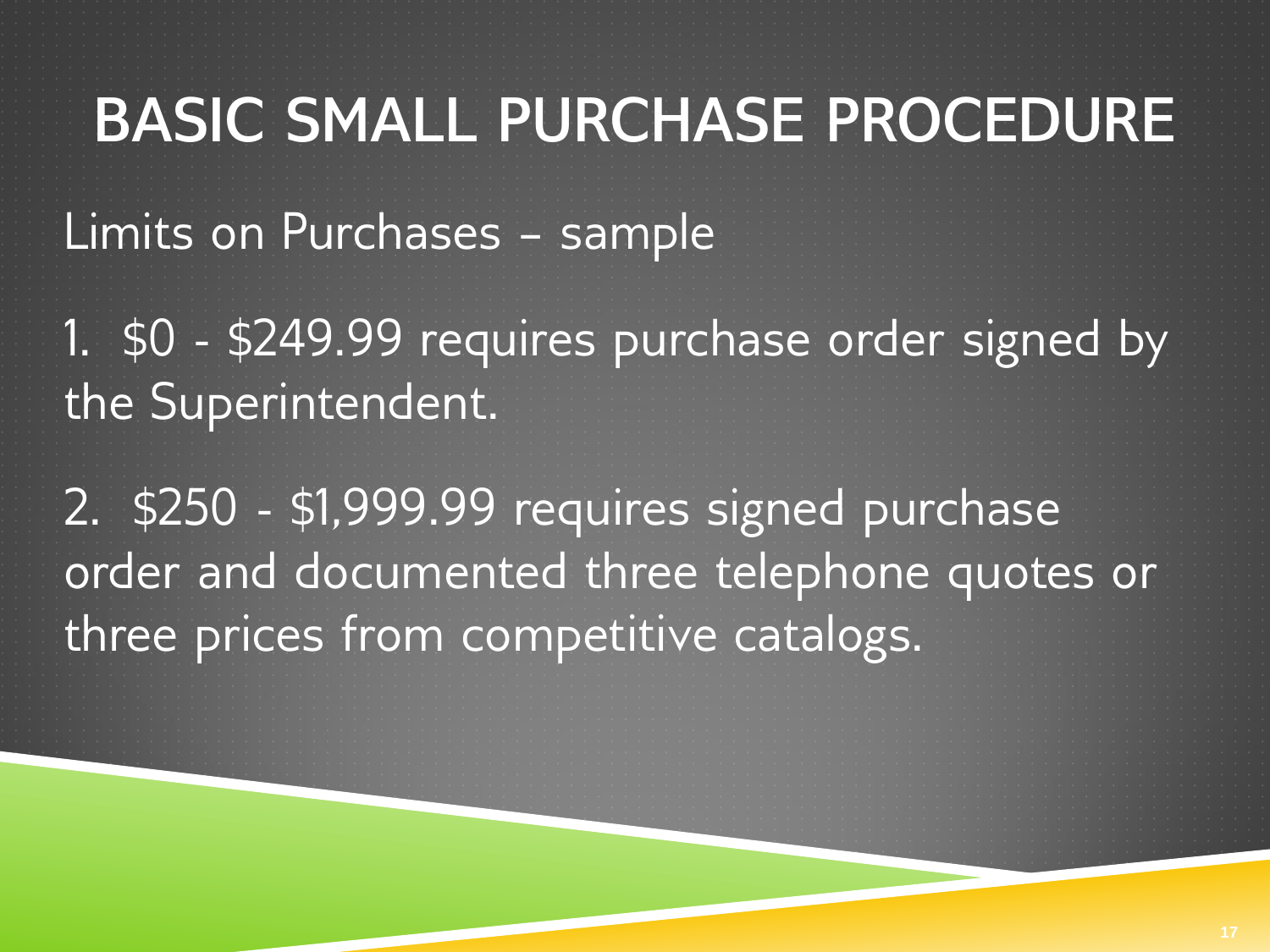

# Basic Small Purchase Procedure
Limits on Purchases – sample

1.  $0 - $249.99 requires purchase order signed by the Superintendent.

2.  $250 - $1,999.99 requires signed purchase order and documented three telephone quotes or three prices from competitive catalogs.

17